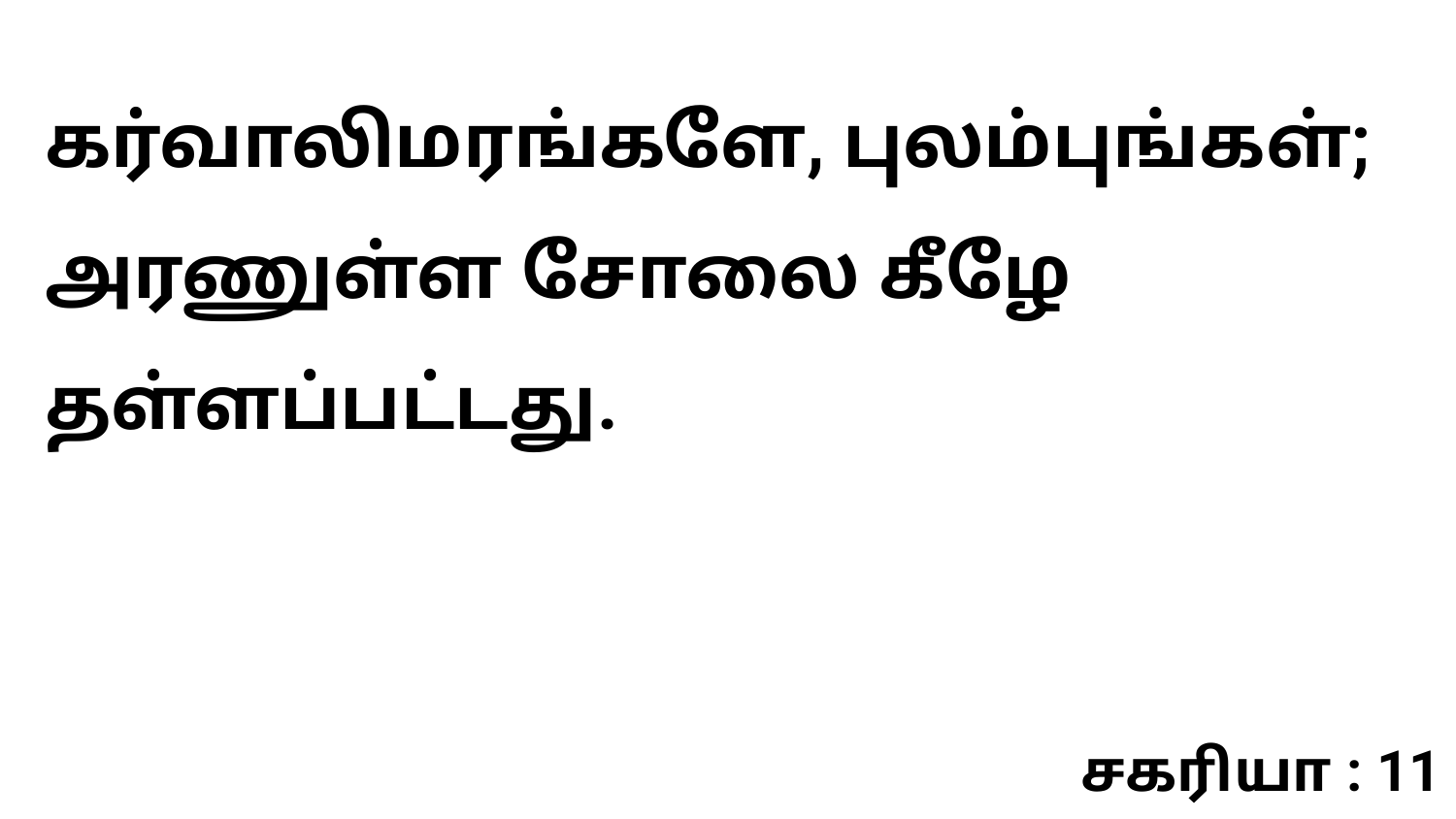

கர்வாலிமரங்களே, புலம்புங்கள்; அரணுள்ள சோலை கீழே தள்ளப்பட்டது.
சகரியா : 11